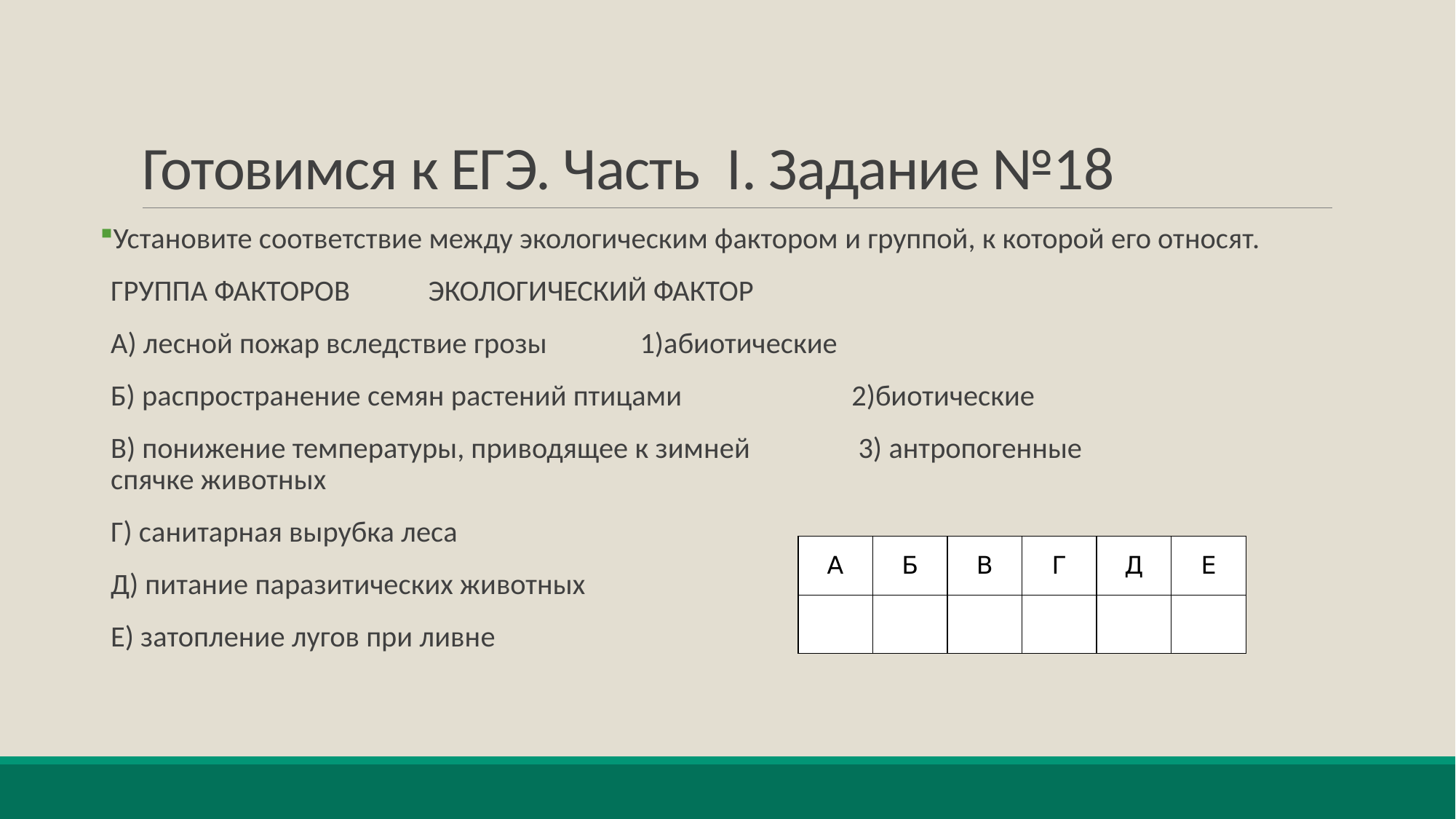

# Готовимся к ЕГЭ. Часть  I. Задание №18
Установите соответствие между экологическим фактором и группой, к которой его относят.
ГРУППА ФАКТОРОВ 					ЭКОЛОГИЧЕСКИЙ ФАКТОР
А) лесной пожар вследствие грозы 			1)абиотические
Б) распространение семян растений птицами	 	2)биотические
В) понижение температуры, приводящее к зимней        	 3) антропогенные                                     спячке животных
Г) санитарная вырубка леса
Д) питание паразитических животных
Е) затопление лугов при ливне
| A | Б | В | Г | Д | Е |
| --- | --- | --- | --- | --- | --- |
|  |  |  |  |  |  |